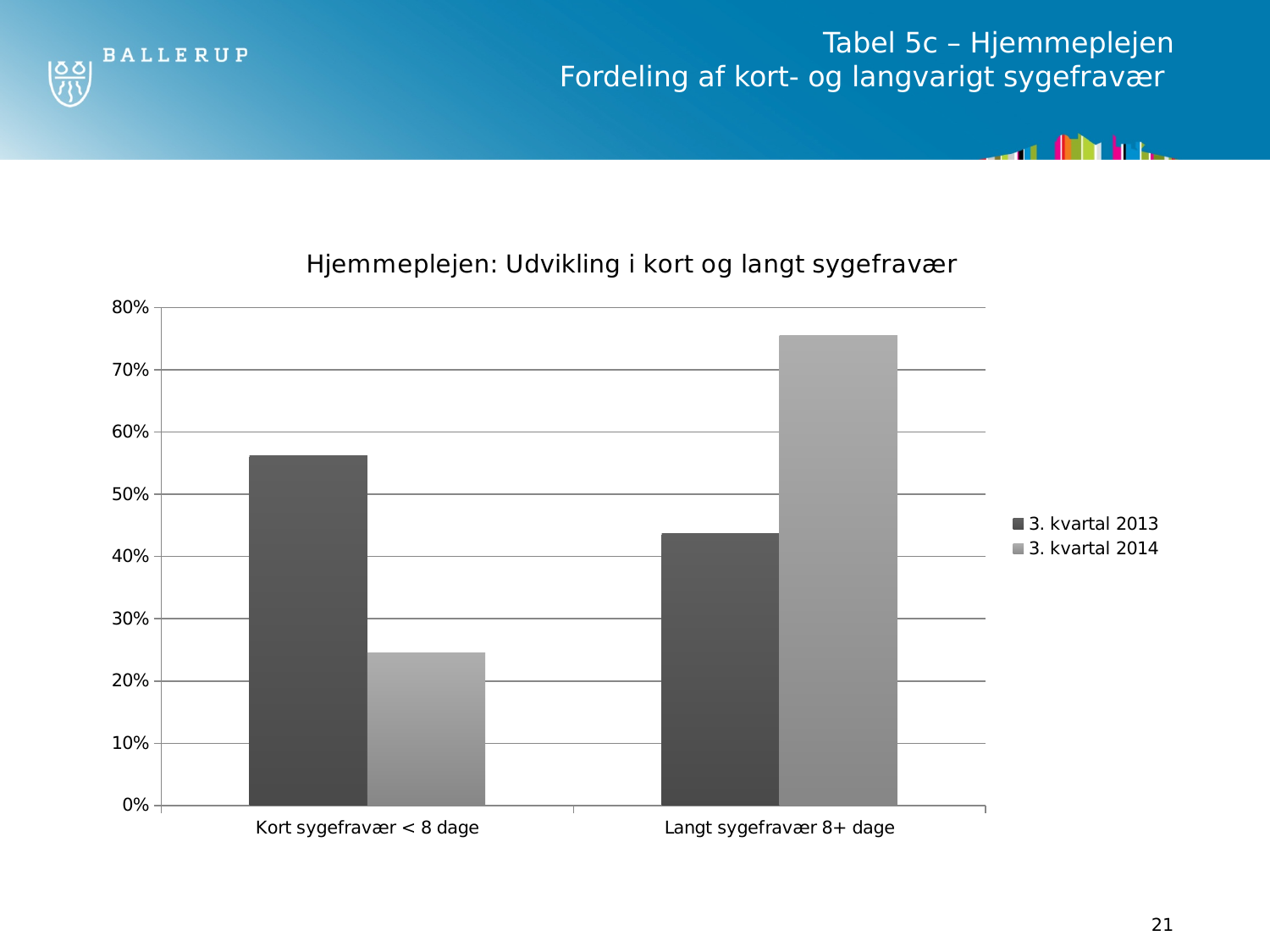

# Tabel 5c – Hjemmeplejen Fordeling af kort- og langvarigt sygefravær

### Chart: Hjemmeplejen: Udvikling i kort og langt sygefravær

| Category | 3. kvartal 2013 | 3. kvartal 2014 |
|---|---|---|
| Kort sygefravær < 8 dage | 0.5622459390739631 | 0.24470971712916023 |
| Langt sygefravær 8+ dage | 0.4377540609260369 | 0.7552902828708403 |
21